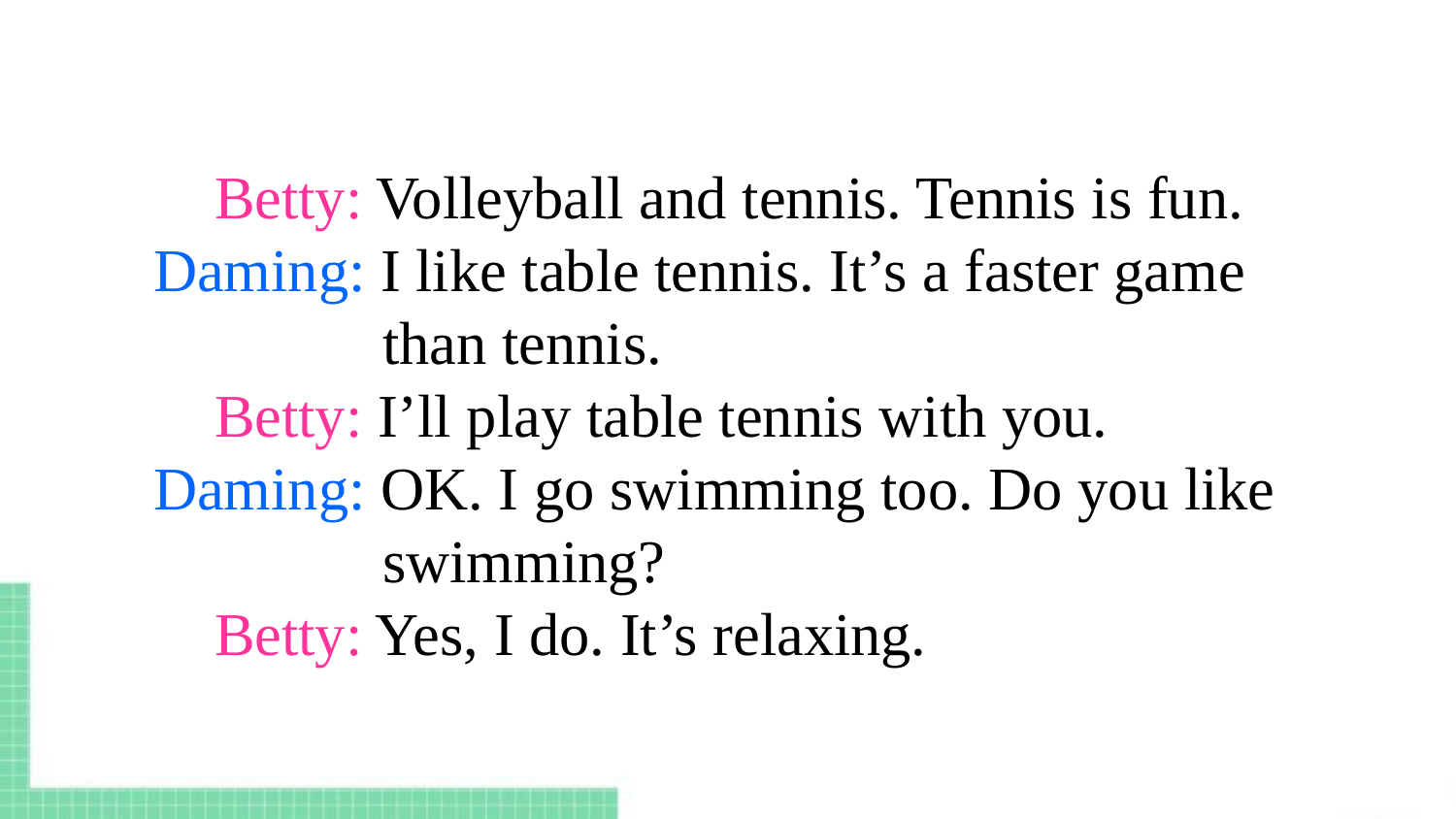

Betty: Volleyball and tennis. Tennis is fun.
Daming: I like table tennis. It’s a faster game
               than tennis.
    Betty: I’ll play table tennis with you.
Daming: OK. I go swimming too. Do you like
               swimming?
    Betty: Yes, I do. It’s relaxing.